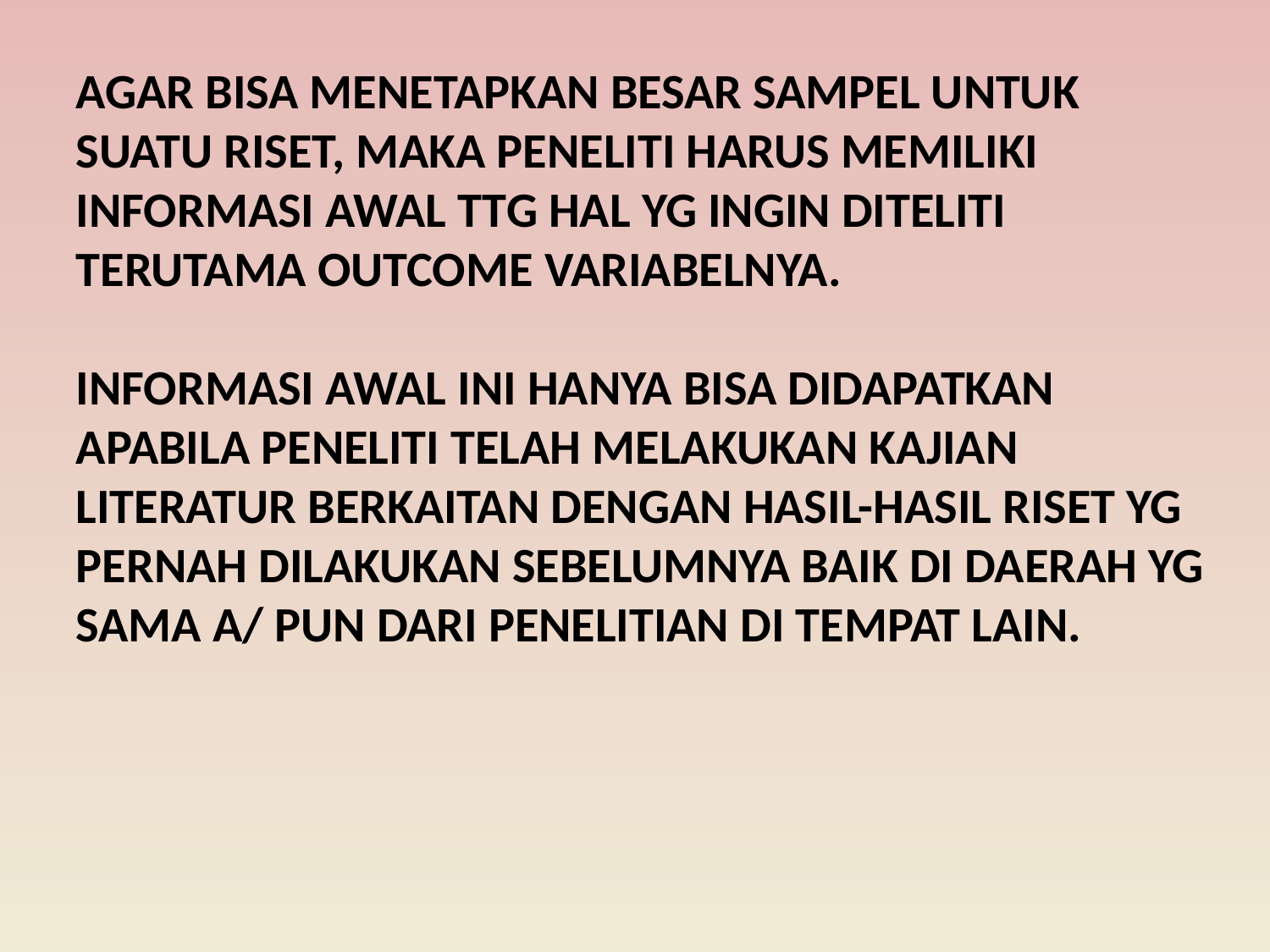

Agar bisa menetapkan besar sampel untuk suatu riset, maka peneliti harus memiliki informasi awal ttg hal yg ingin diteliti terutama outcome variabelnya.

Informasi awal ini hanya bisa didapatkan apabila peneliti telah melakukan kajian literatur berkaitan dengan hasil-hasil riset yg pernah dilakukan sebelumnya baik di daerah yg sama a/ pun dari penelitian di tempat lain.